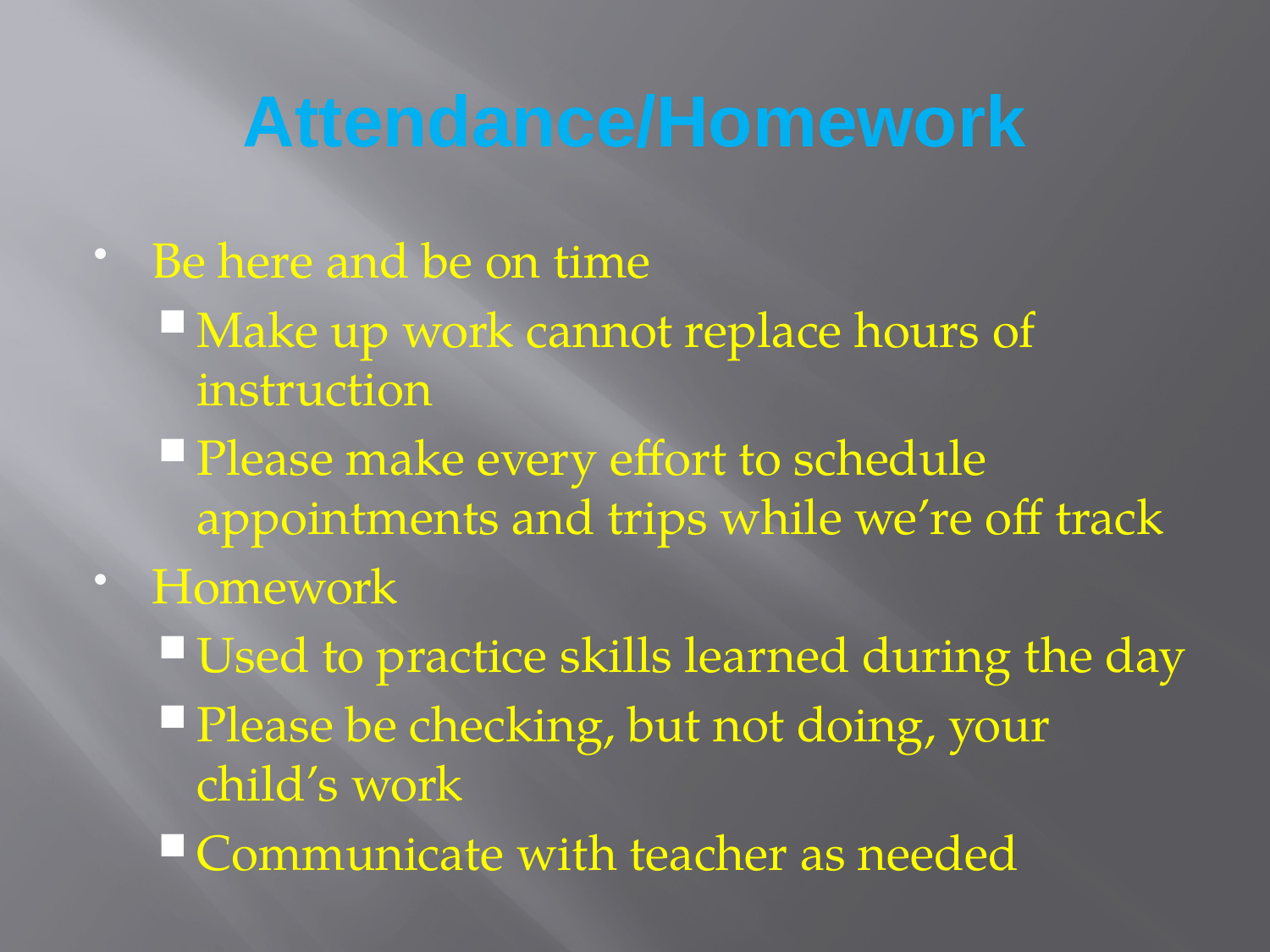

# Attendance/Homework
Be here and be on time
Make up work cannot replace hours of instruction
Please make every effort to schedule appointments and trips while we’re off track
Homework
Used to practice skills learned during the day
Please be checking, but not doing, your child’s work
Communicate with teacher as needed